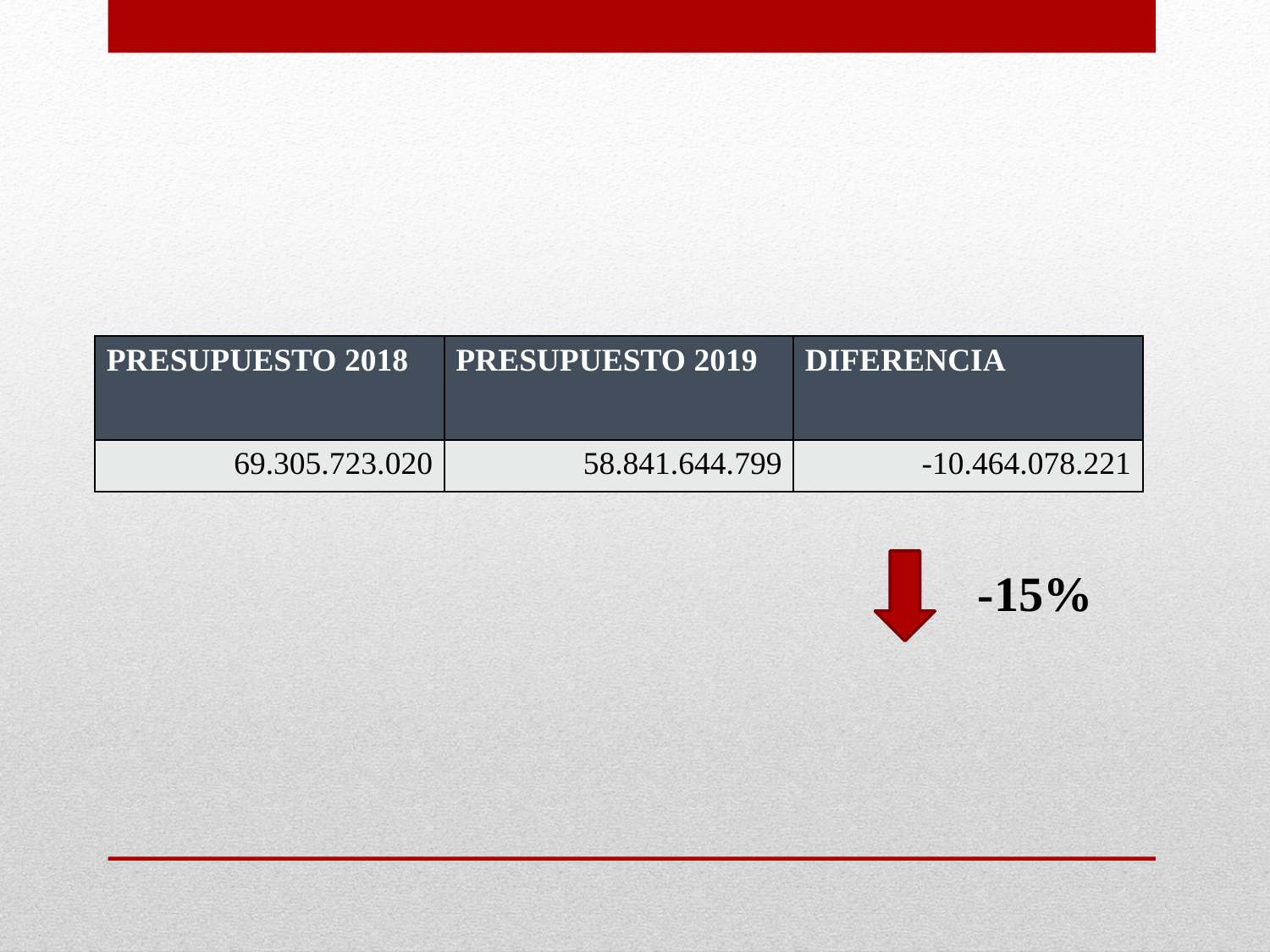

| PRESUPUESTO 2018 | PRESUPUESTO 2019 | DIFERENCIA |
| --- | --- | --- |
| 69.305.723.020 | 58.841.644.799 | -10.464.078.221 |

-15%